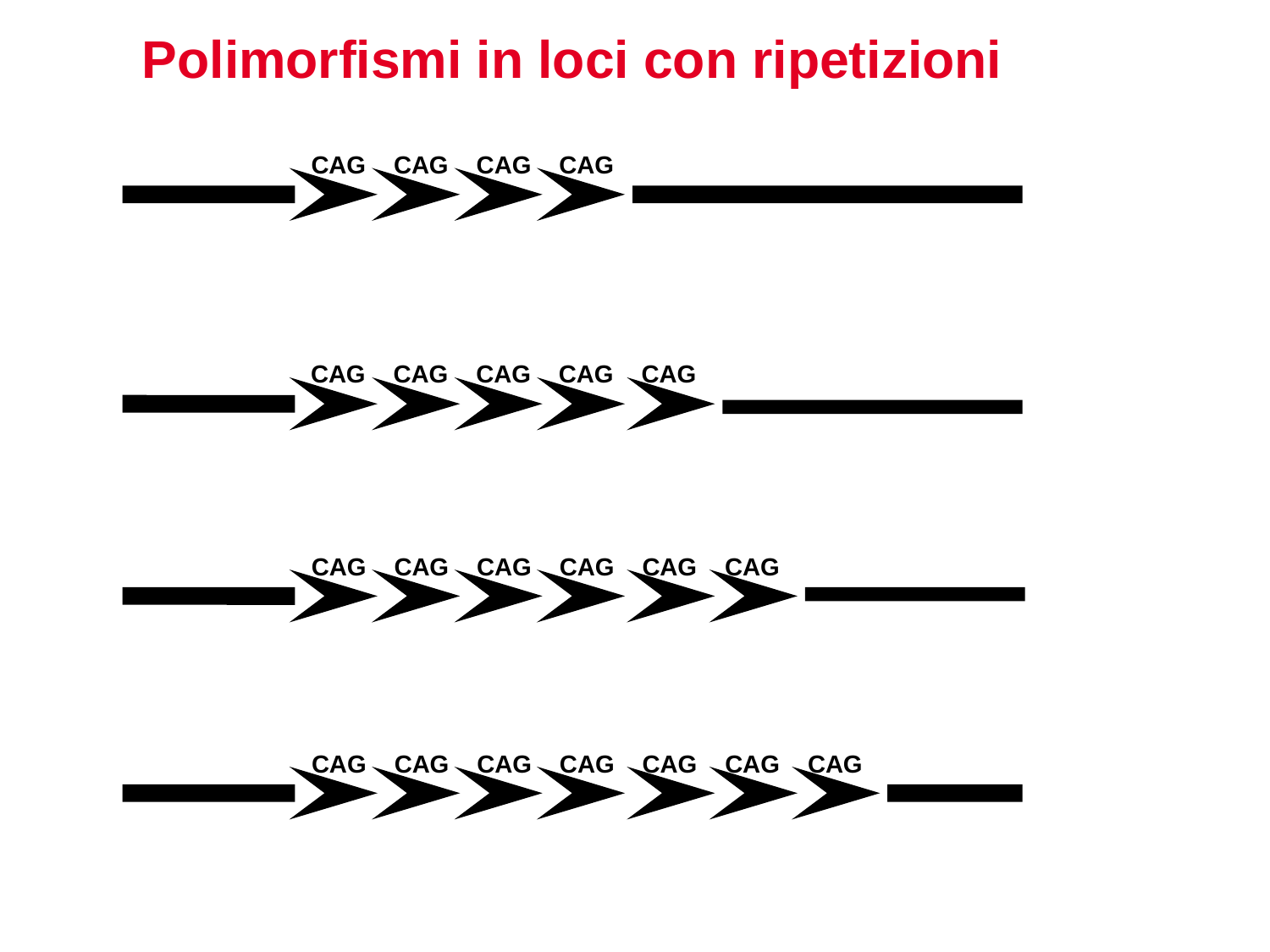

Polimorfismi in loci con ripetizioni
CAG    CAG    CAG    CAG

CAG    CAG    CAG    CAG    CAG

CAG    CAG    CAG    CAG    CAG    CAG

CAG    CAG    CAG    CAG    CAG    CAG    CAG